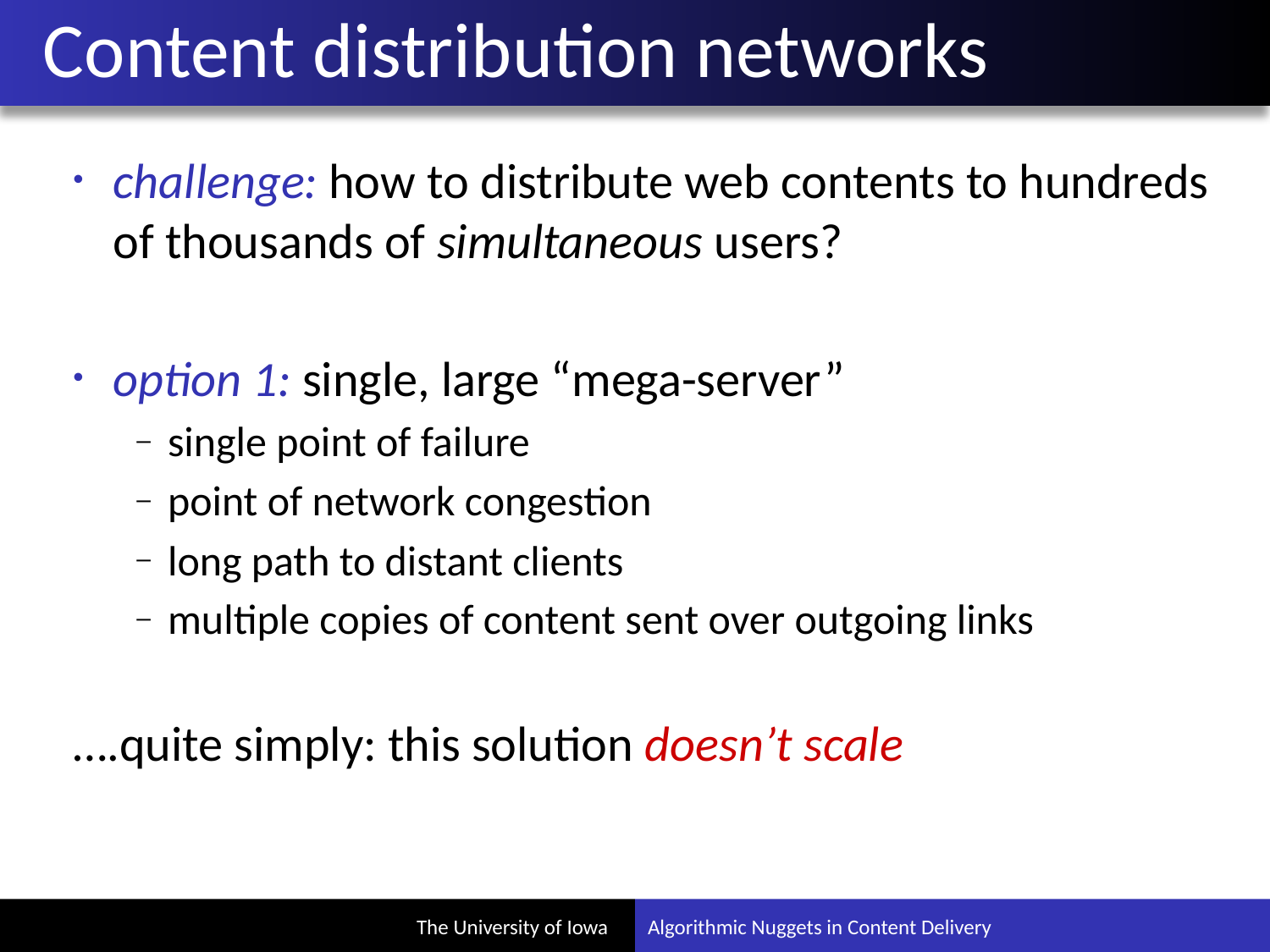

# Content distribution networks
challenge: how to distribute web contents to hundreds of thousands of simultaneous users?

option 1: single, large “mega-server”
single point of failure
point of network congestion
long path to distant clients
multiple copies of content sent over outgoing links

….quite simply: this solution doesn’t scale

2-2
Algorithmic Nuggets in Content Delivery